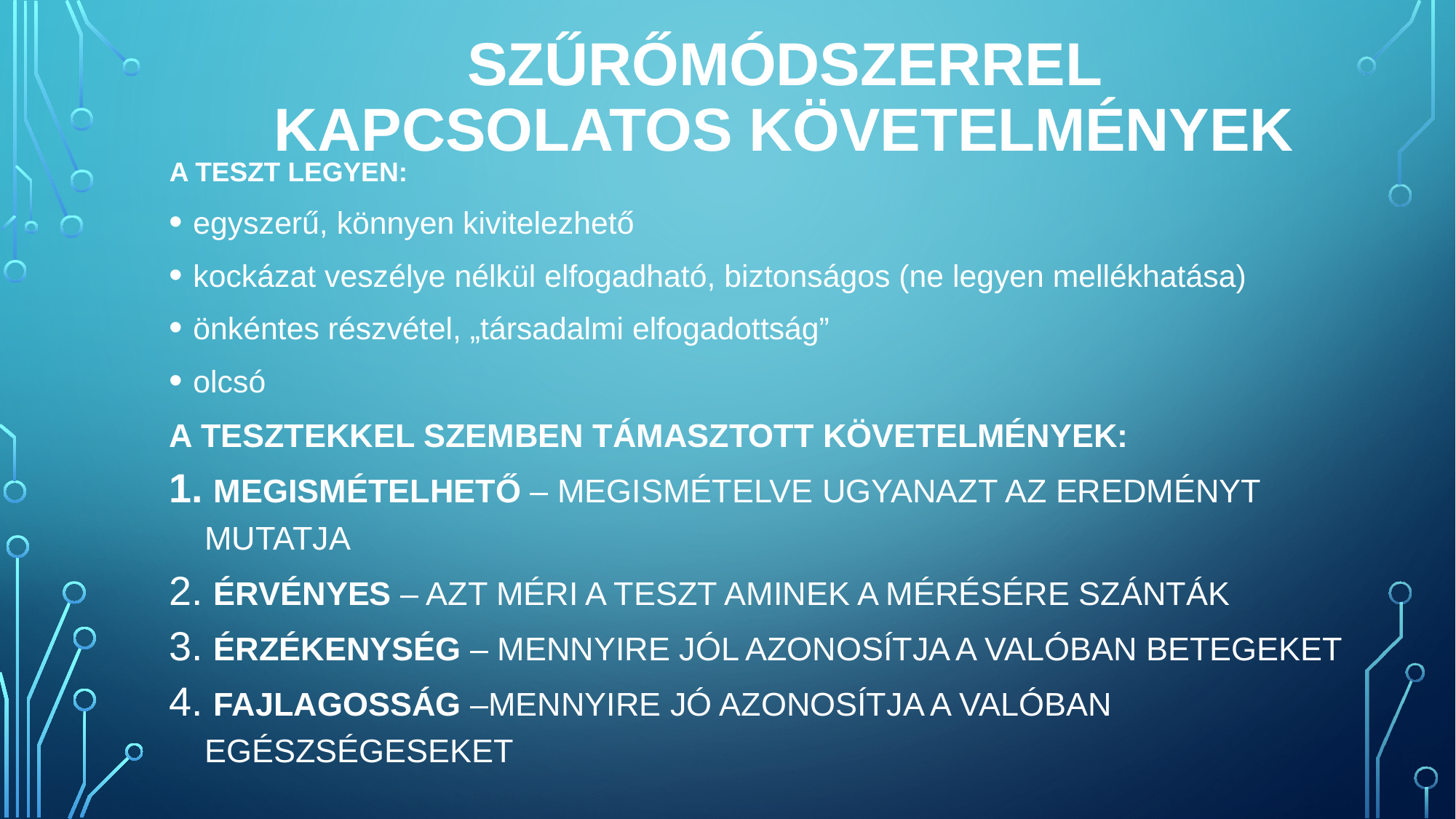

# SZŰRŐMÓDSZERREL KAPCSOLATOS KÖVETELMÉNYEK
A TESZT LEGYEN:
egyszerű, könnyen kivitelezhető
kockázat veszélye nélkül elfogadható, biztonságos (ne legyen mellékhatása)
önkéntes részvétel, „társadalmi elfogadottság”
olcsó
A TESZTEKKEL SZEMBEN TÁMASZTOTT KÖVETELMÉNYEK:
 MEGISMÉTELHETŐ – MEGISMÉTELVE UGYANAZT AZ EREDMÉNYT MUTATJA
 ÉRVÉNYES – AZT MÉRI A TESZT AMINEK A MÉRÉSÉRE SZÁNTÁK
 ÉRZÉKENYSÉG – MENNYIRE JÓL AZONOSÍTJA A VALÓBAN BETEGEKET
 FAJLAGOSSÁG –MENNYIRE JÓ AZONOSÍTJA A VALÓBAN EGÉSZSÉGESEKET